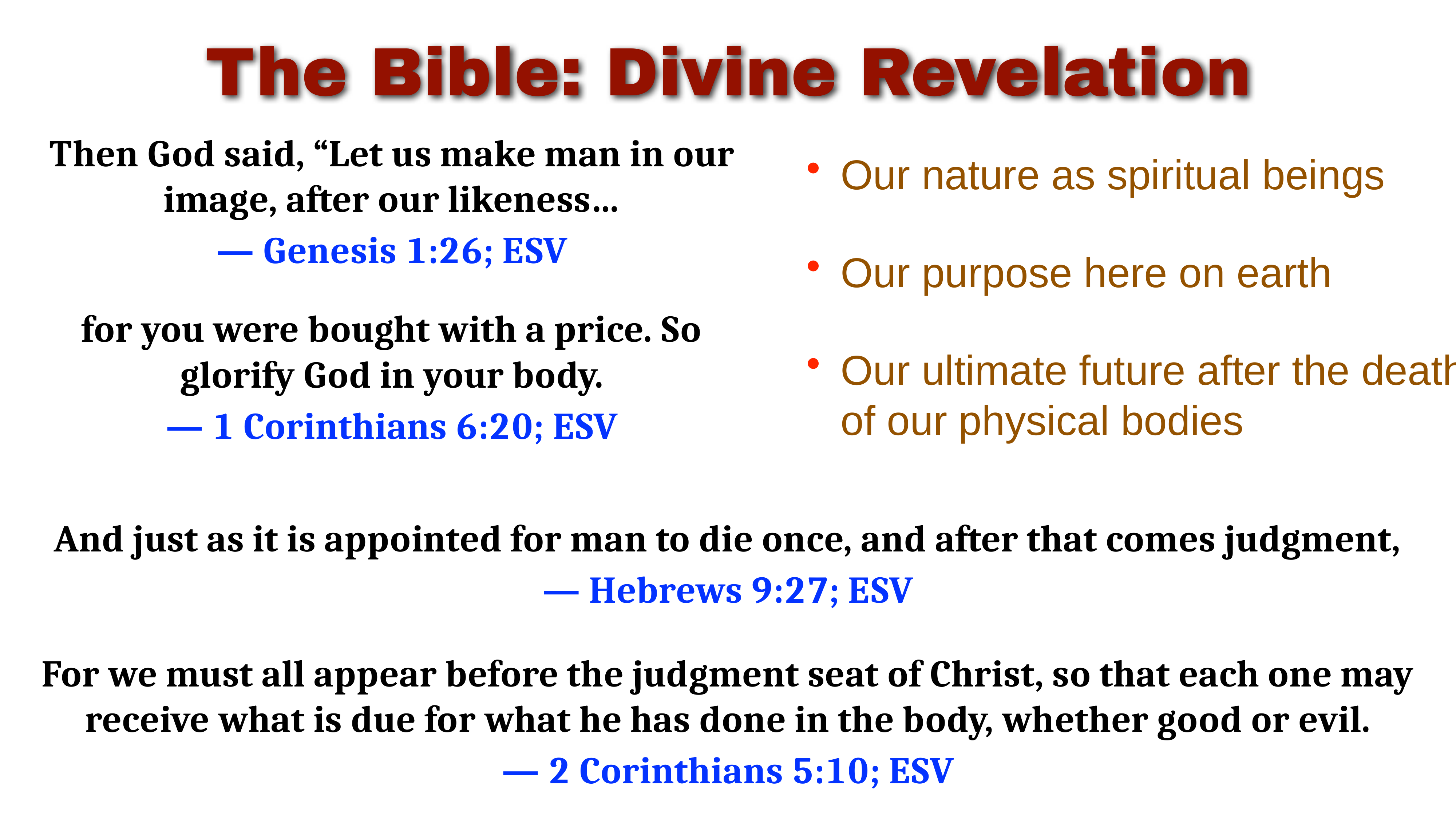

The Bible: Divine Revelation
Then God said, “Let us make man in our image, after our likeness…
— Genesis 1:26; ESV
Our nature as spiritual beings
Our purpose here on earth
for you were bought with a price. So glorify God in your body.
— 1 Corinthians 6:20; ESV
Our ultimate future after the death of our physical bodies
And just as it is appointed for man to die once, and after that comes judgment,
— Hebrews 9:27; ESV
For we must all appear before the judgment seat of Christ, so that each one may receive what is due for what he has done in the body, whether good or evil.
— 2 Corinthians 5:10; ESV